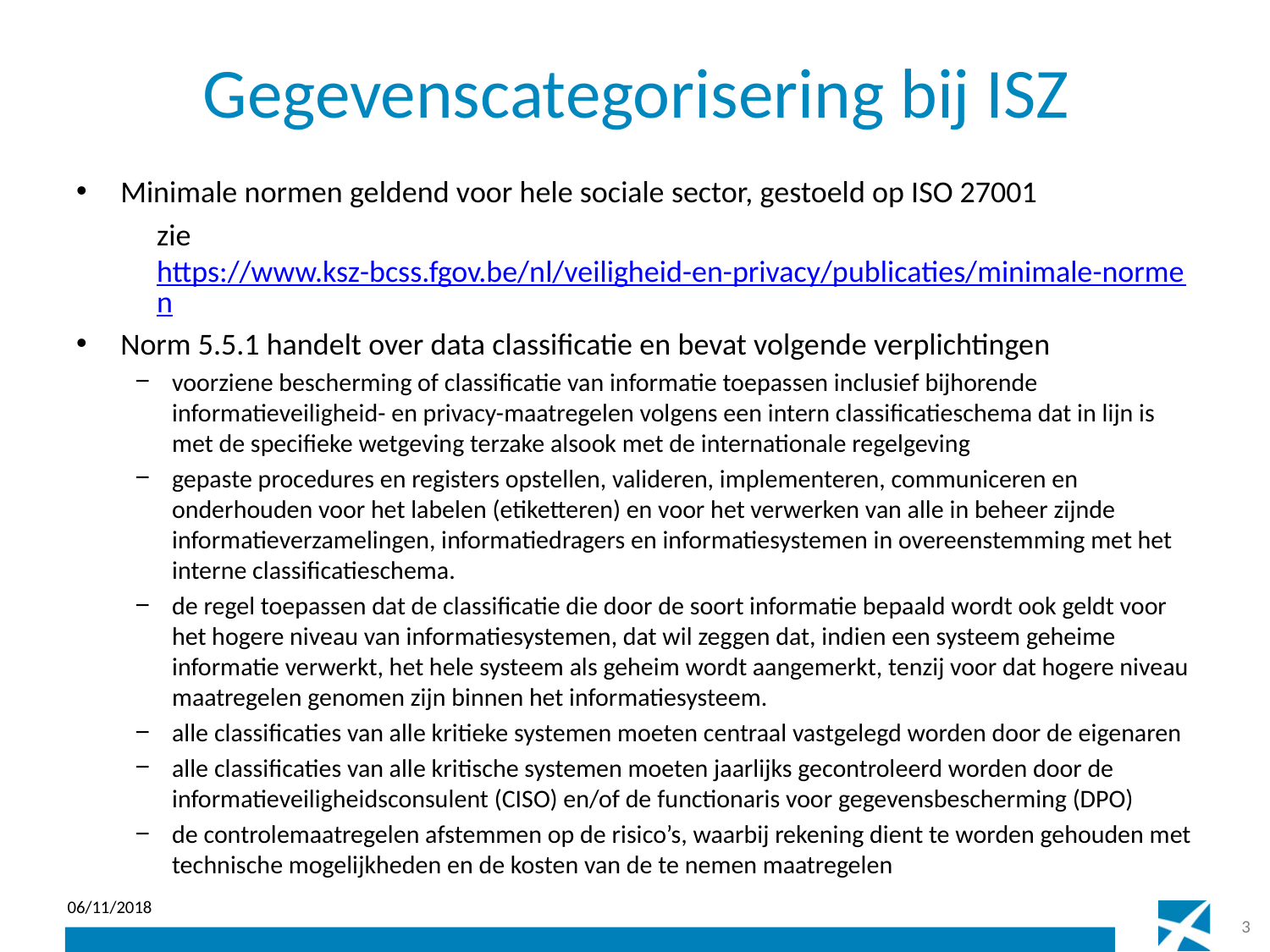

# Gegevenscategorisering bij ISZ
Minimale normen geldend voor hele sociale sector, gestoeld op ISO 27001
	zie https://www.ksz-bcss.fgov.be/nl/veiligheid-en-privacy/publicaties/minimale-normen
Norm 5.5.1 handelt over data classificatie en bevat volgende verplichtingen
voorziene bescherming of classificatie van informatie toepassen inclusief bijhorende informatieveiligheid- en privacy-maatregelen volgens een intern classificatieschema dat in lijn is met de specifieke wetgeving terzake alsook met de internationale regelgeving
gepaste procedures en registers opstellen, valideren, implementeren, communiceren en onderhouden voor het labelen (etiketteren) en voor het verwerken van alle in beheer zijnde informatieverzamelingen, informatiedragers en informatiesystemen in overeenstemming met het interne classificatieschema.
de regel toepassen dat de classificatie die door de soort informatie bepaald wordt ook geldt voor het hogere niveau van informatiesystemen, dat wil zeggen dat, indien een systeem geheime informatie verwerkt, het hele systeem als geheim wordt aangemerkt, tenzij voor dat hogere niveau maatregelen genomen zijn binnen het informatiesysteem.
alle classificaties van alle kritieke systemen moeten centraal vastgelegd worden door de eigenaren
alle classificaties van alle kritische systemen moeten jaarlijks gecontroleerd worden door de informatieveiligheidsconsulent (CISO) en/of de functionaris voor gegevensbescherming (DPO)
de controlemaatregelen afstemmen op de risico’s, waarbij rekening dient te worden gehouden met technische mogelijkheden en de kosten van de te nemen maatregelen
06/11/2018
3